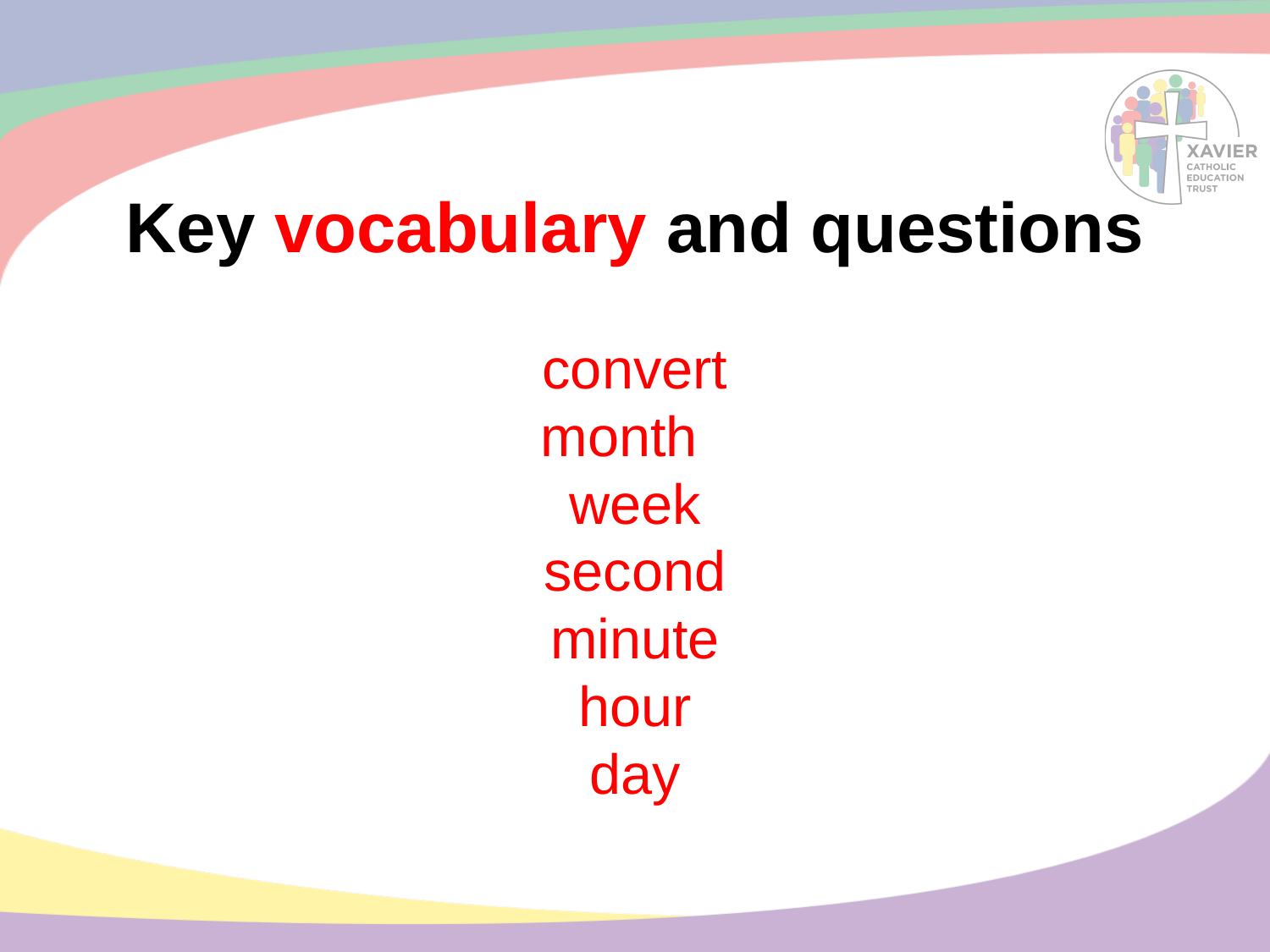

# Key vocabulary and questions
convert
month
week
second
minute
hour
day